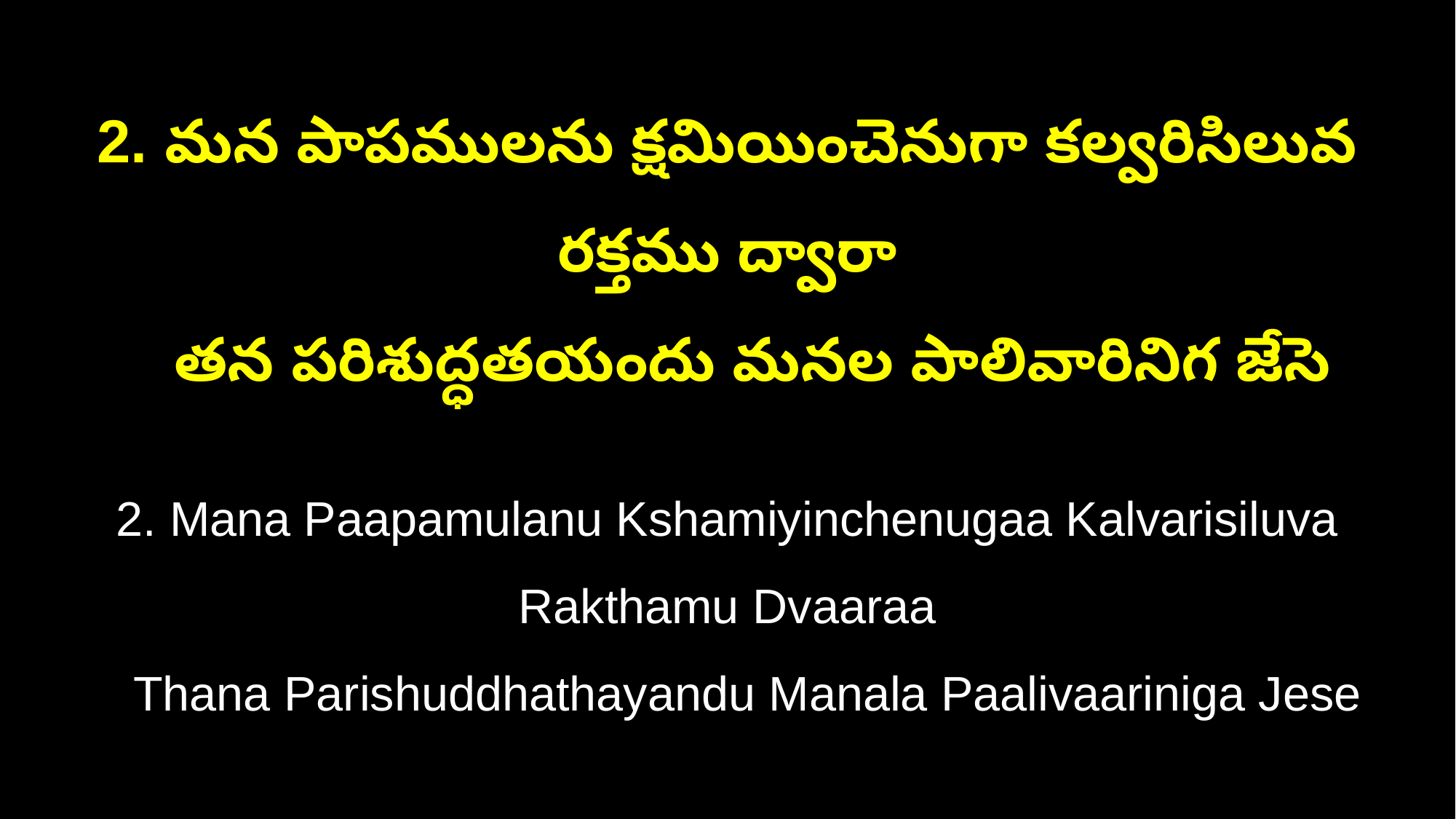

2. మన పాపములను క్షమియించెనుగా కల్వరిసిలువ రక్తము ద్వారా
   తన పరిశుద్ధతయందు మనల పాలివారినిగ జేసె
2. Mana Paapamulanu Kshamiyinchenugaa Kalvarisiluva Rakthamu Dvaaraa
   Thana Parishuddhathayandu Manala Paalivaariniga Jese